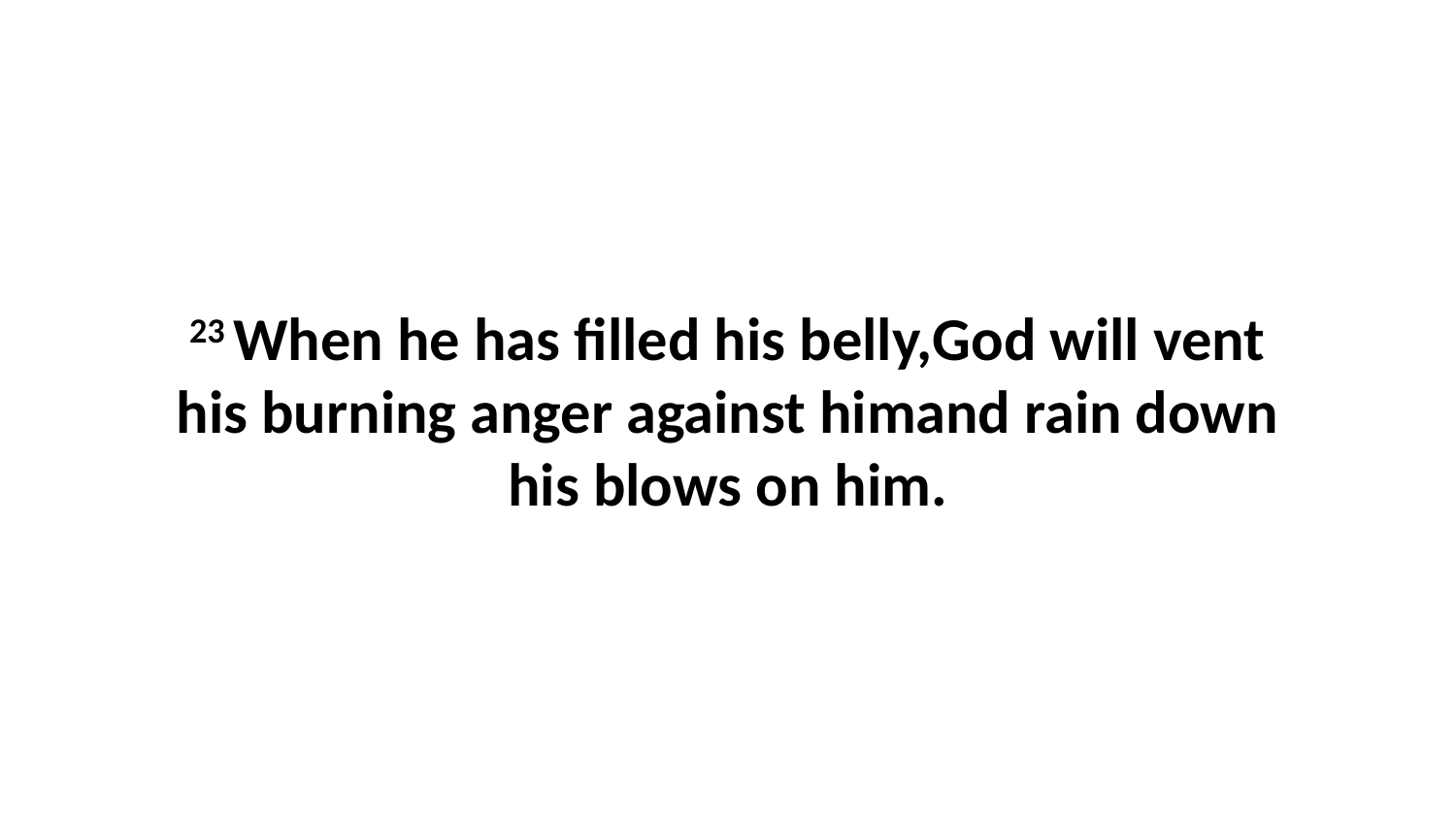

23 When he has filled his belly,God will vent his burning anger against himand rain down his blows on him.